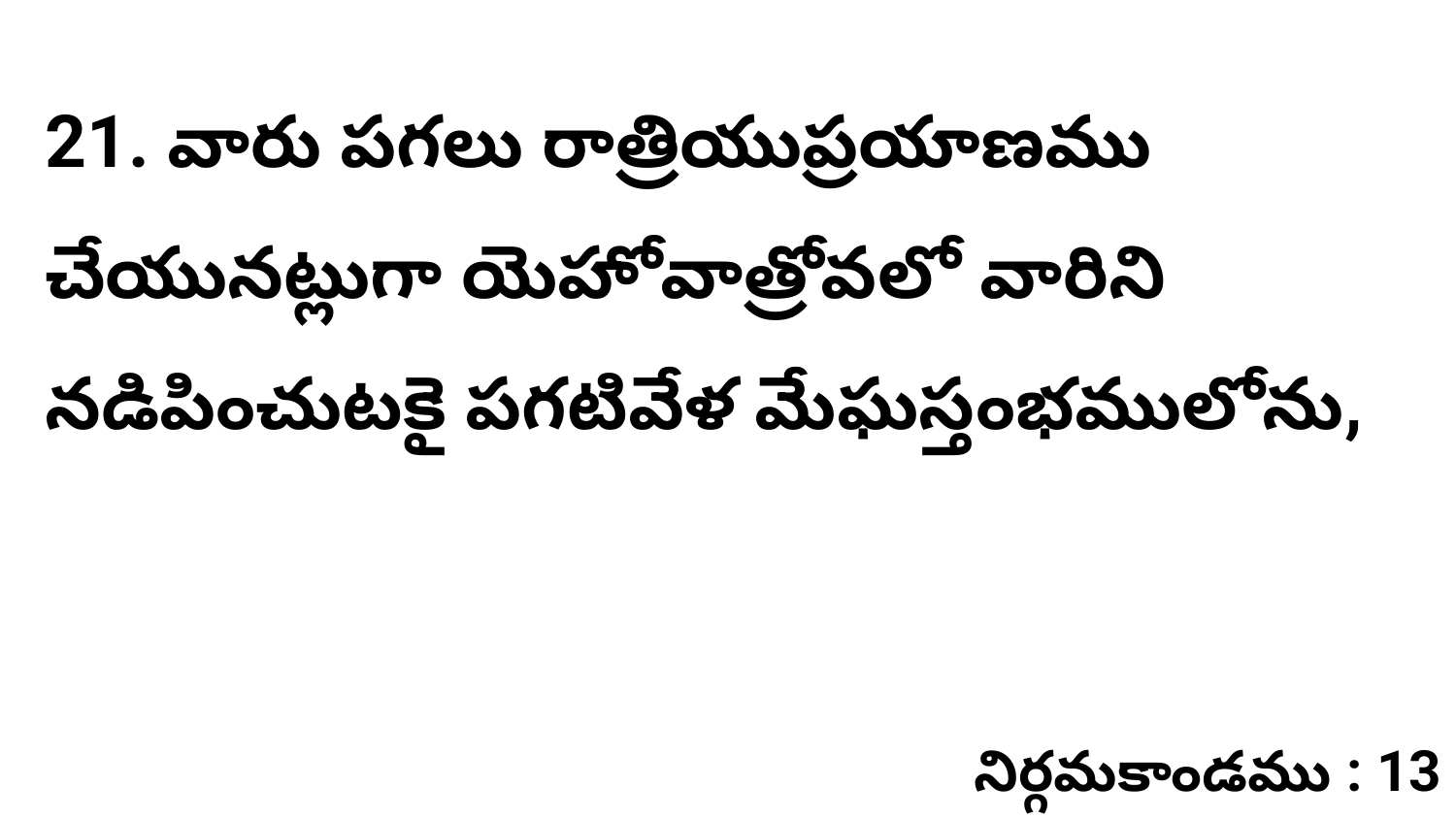

21. వారు పగలు రాత్రియుప్రయాణము చేయునట్లుగా యెహోవాత్రోవలో వారిని నడిపించుటకై పగటివేళ మేఘస్తంభములోను,
నిర్గమకాండము : 13